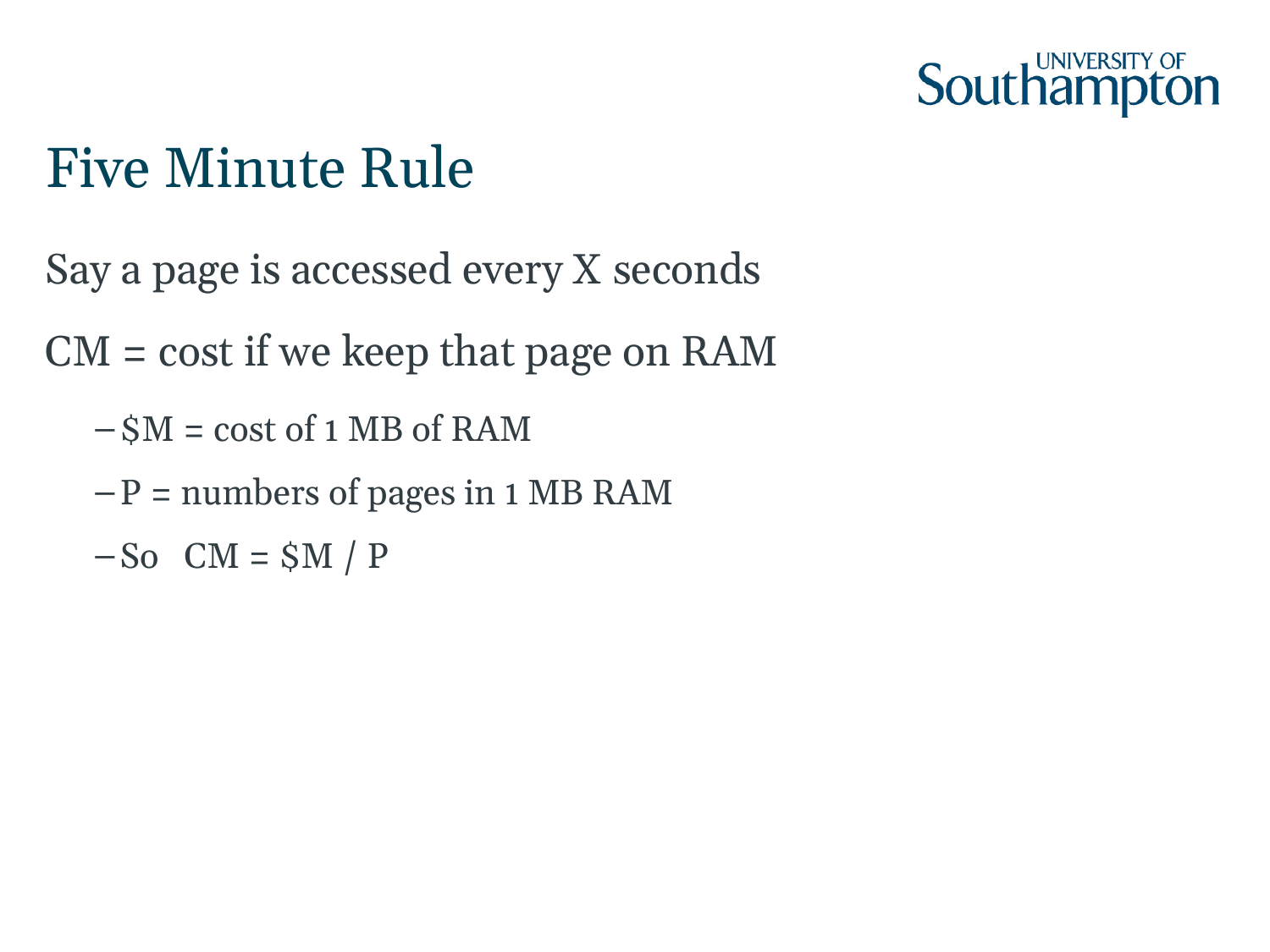

# Five Minute Rule
Say a page is accessed every X seconds
CM = cost if we keep that page on RAM
$M = cost of 1 MB of RAM
P = numbers of pages in 1 MB RAM
So   CM = $M / P